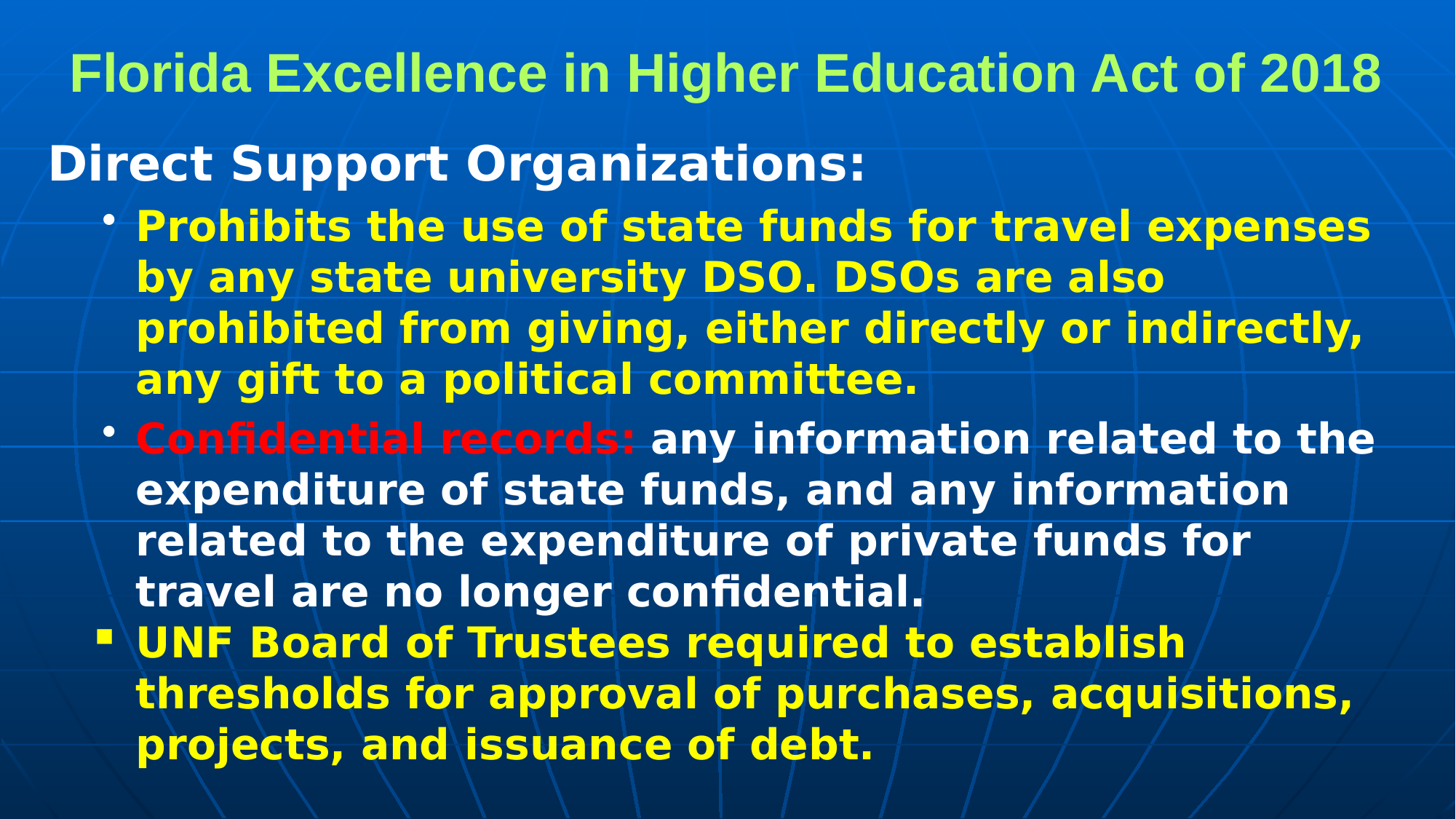

# Florida Excellence in Higher Education Act of 2018
Direct Support Organizations:
Prohibits the use of state funds for travel expenses by any state university DSO. DSOs are also prohibited from giving, either directly or indirectly, any gift to a political committee.
Confidential records: any information related to the expenditure of state funds, and any information related to the expenditure of private funds for travel are no longer confidential.
UNF Board of Trustees required to establish thresholds for approval of purchases, acquisitions, projects, and issuance of debt.